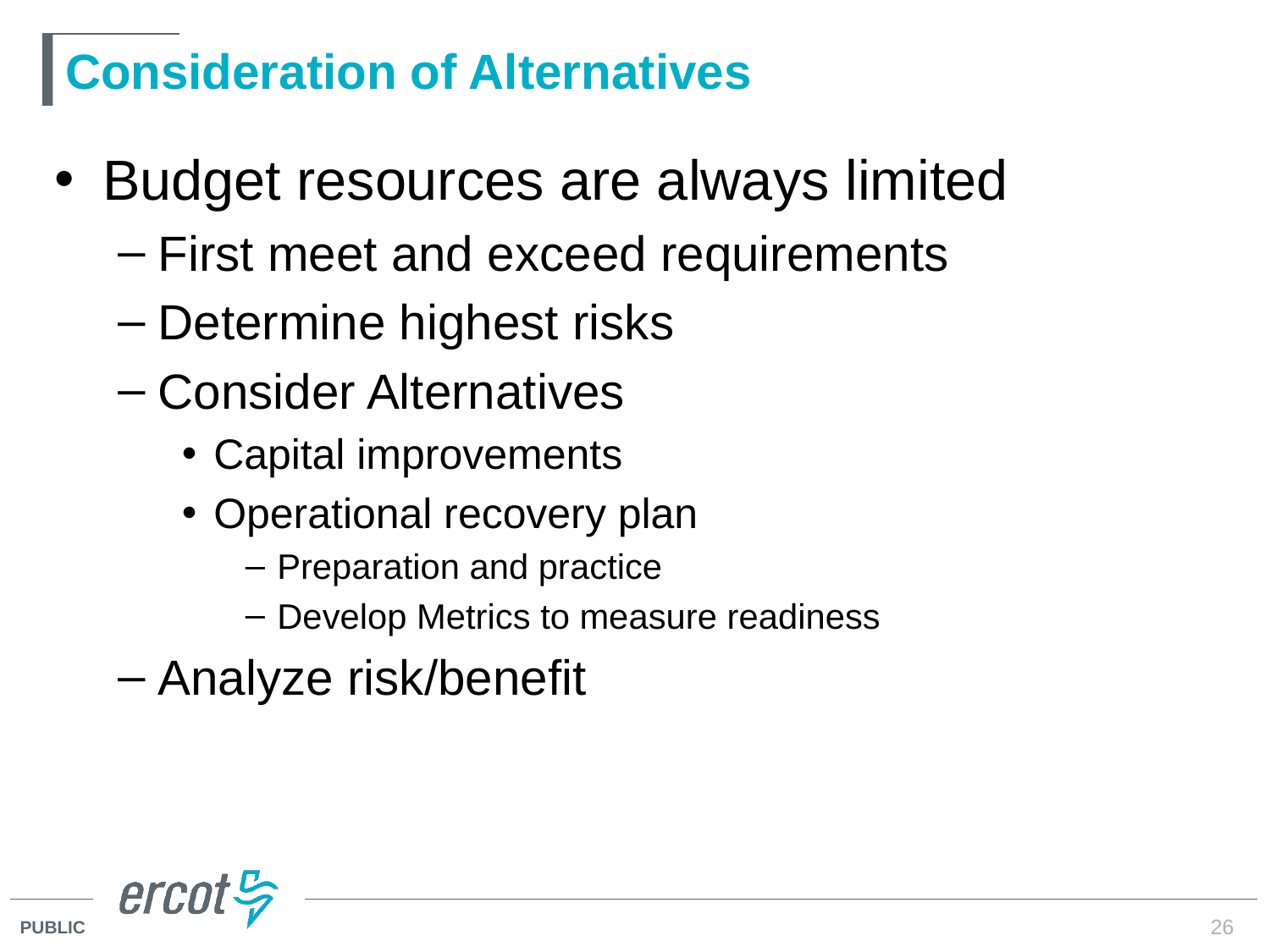

# Consideration of Alternatives
Budget resources are always limited
First meet and exceed requirements
Determine highest risks
Consider Alternatives
Capital improvements
Operational recovery plan
Preparation and practice
Develop Metrics to measure readiness
Analyze risk/benefit

26